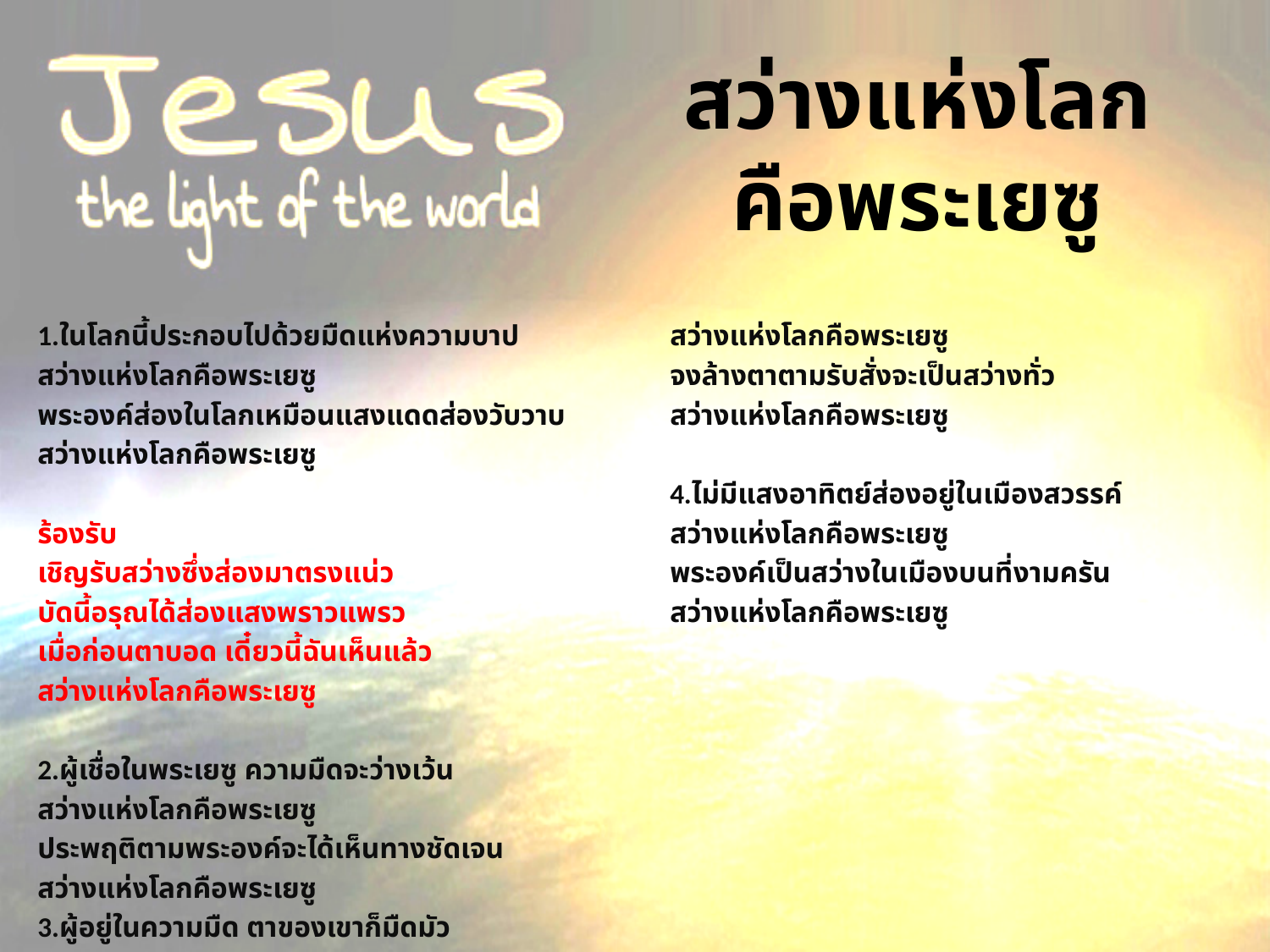

สว่างแห่งโลก
คือพระเยซู
1.ในโลกนี้ประกอบไปด้วยมืดแห่งความบาป
สว่างแห่งโลกคือพระเยซู
พระองค์ส่องในโลกเหมือนแสงแดดส่องวับวาบ
สว่างแห่งโลกคือพระเยซู

ร้องรับ
เชิญรับสว่างซึ่งส่องมาตรงแน่ว
บัดนี้อรุณได้ส่องแสงพราวแพรว
เมื่อก่อนตาบอด เดี๋ยวนี้ฉันเห็นแล้ว
สว่างแห่งโลกคือพระเยซู

2.ผู้เชื่อในพระเยซู ความมืดจะว่างเว้น
สว่างแห่งโลกคือพระเยซู
ประพฤติตามพระองค์จะได้เห็นทางชัดเจน
สว่างแห่งโลกคือพระเยซู
3.ผู้อยู่ในความมืด ตาของเขาก็มืดมัว
สว่างแห่งโลกคือพระเยซู
จงล้างตาตามรับสั่งจะเป็นสว่างทั่ว
สว่างแห่งโลกคือพระเยซู

4.ไม่มีแสงอาทิตย์ส่องอยู่ในเมืองสวรรค์
สว่างแห่งโลกคือพระเยซู
พระองค์เป็นสว่างในเมืองบนที่งามครัน
สว่างแห่งโลกคือพระเยซู